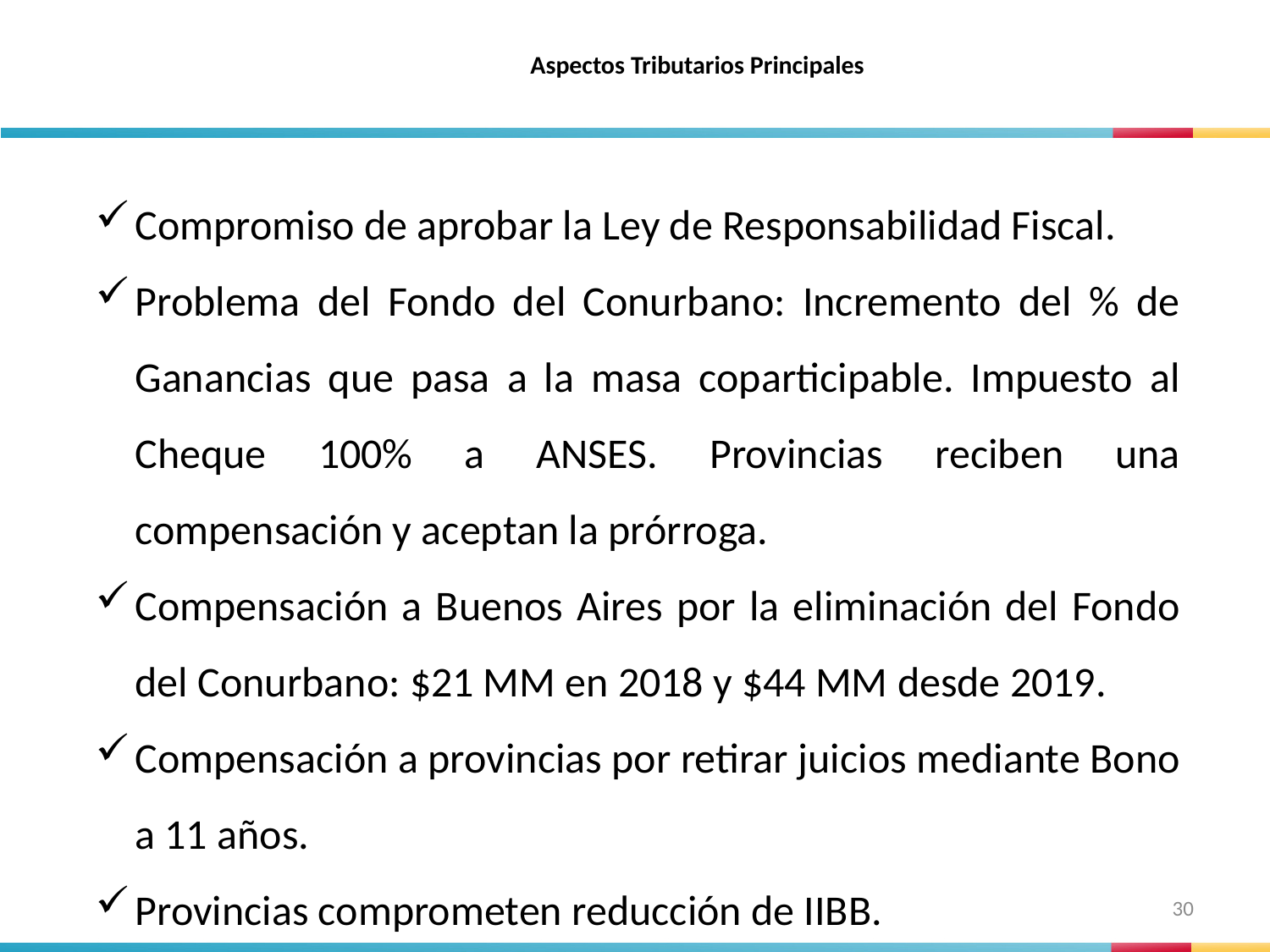

# Aspectos Tributarios Principales
Compromiso de aprobar la Ley de Responsabilidad Fiscal.
Problema del Fondo del Conurbano: Incremento del % de Ganancias que pasa a la masa coparticipable. Impuesto al Cheque 100% a ANSES. Provincias reciben una compensación y aceptan la prórroga.
Compensación a Buenos Aires por la eliminación del Fondo del Conurbano: $21 MM en 2018 y $44 MM desde 2019.
Compensación a provincias por retirar juicios mediante Bono a 11 años.
Provincias comprometen reducción de IIBB.
30